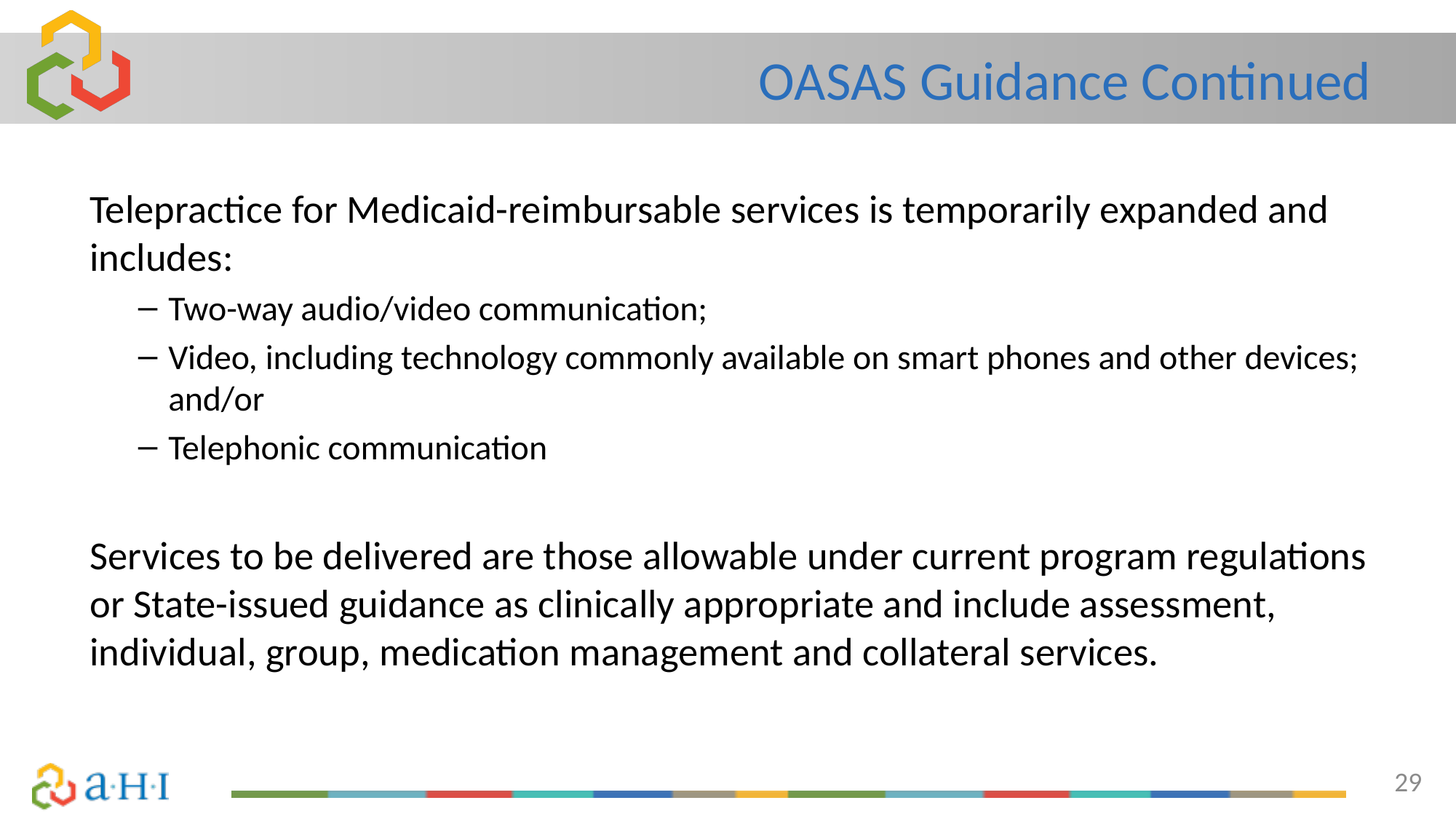

# OASAS Guidance Continued
Telepractice for Medicaid-reimbursable services is temporarily expanded and includes:
Two-way audio/video communication;
Video, including technology commonly available on smart phones and other devices; and/or
Telephonic communication

Services to be delivered are those allowable under current program regulations or State-issued guidance as clinically appropriate and include assessment, individual, group, medication management and collateral services.

29